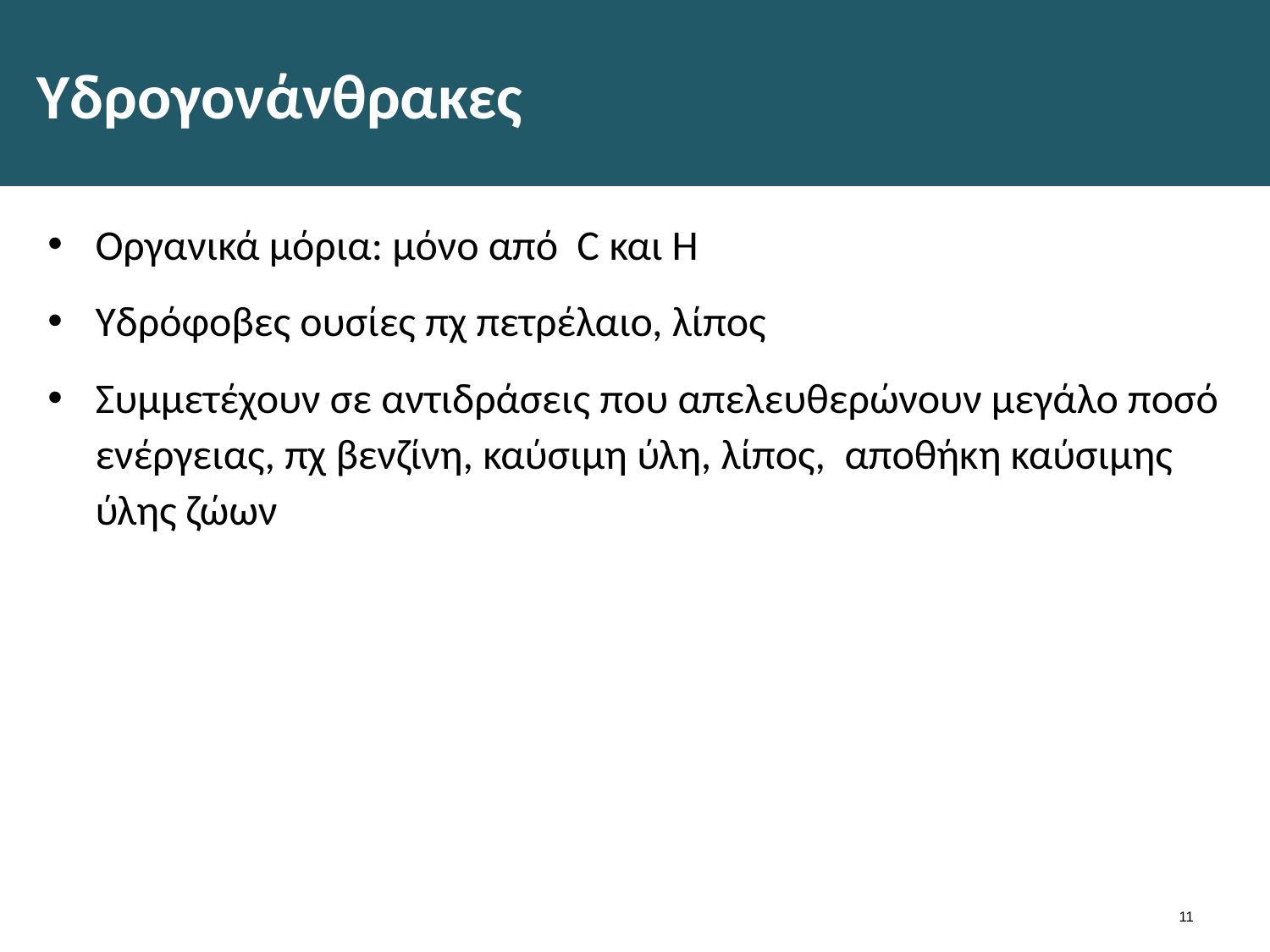

# Υδρογονάνθρακες
Οργανικά μόρια: μόνο από  C και Η
Υδρόφοβες ουσίες πχ πετρέλαιο, λίπος
Συμμετέχουν σε αντιδράσεις που απελευθερώνουν μεγάλο ποσό ενέργειας, πχ βενζίνη, καύσιμη ύλη, λίπος,  αποθήκη καύσιμης ύλης ζώων
11